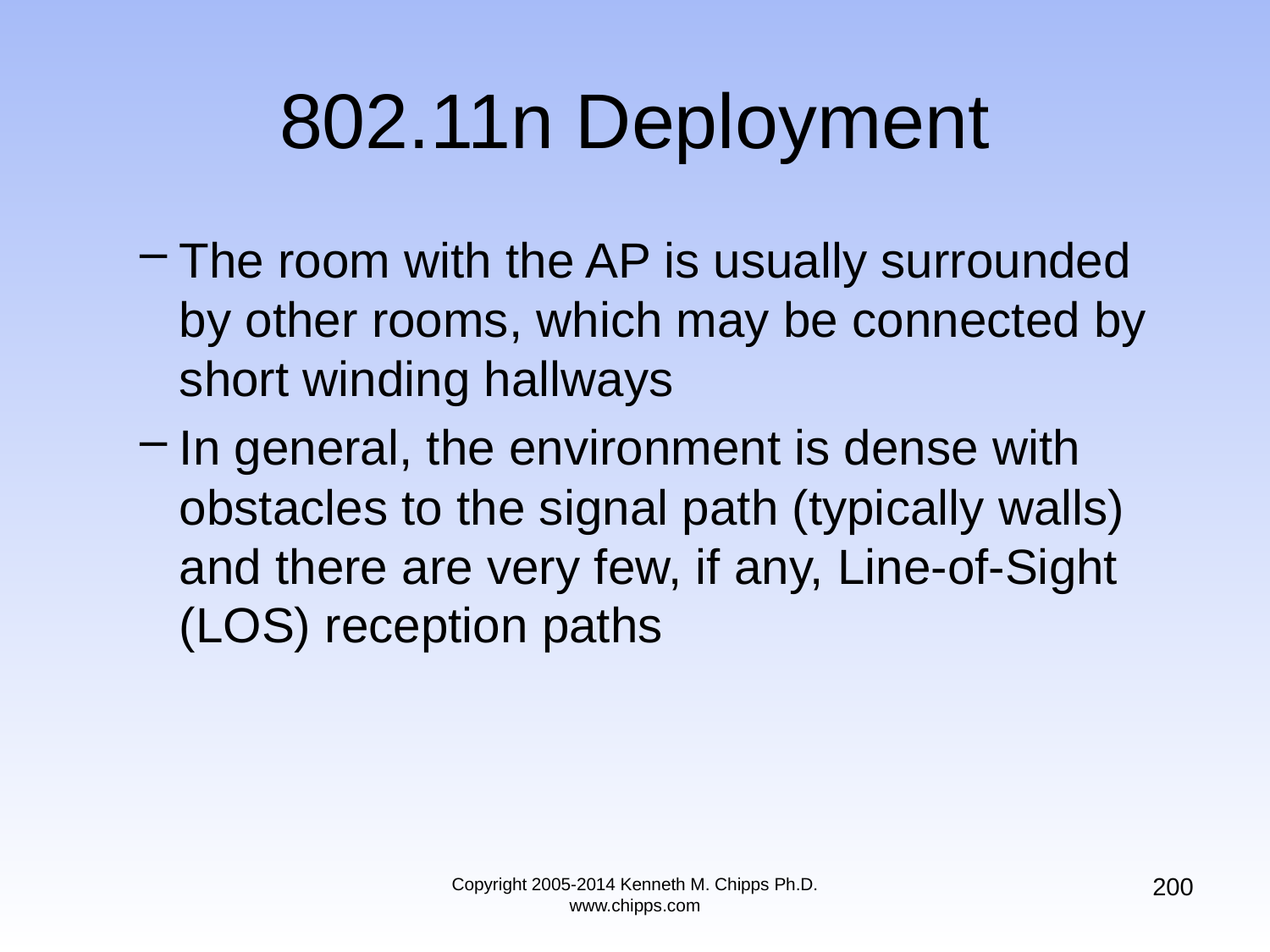

# 802.11n Deployment
The room with the AP is usually surrounded by other rooms, which may be connected by short winding hallways
In general, the environment is dense with obstacles to the signal path (typically walls) and there are very few, if any, Line-of-Sight (LOS) reception paths
200
Copyright 2005-2014 Kenneth M. Chipps Ph.D. www.chipps.com